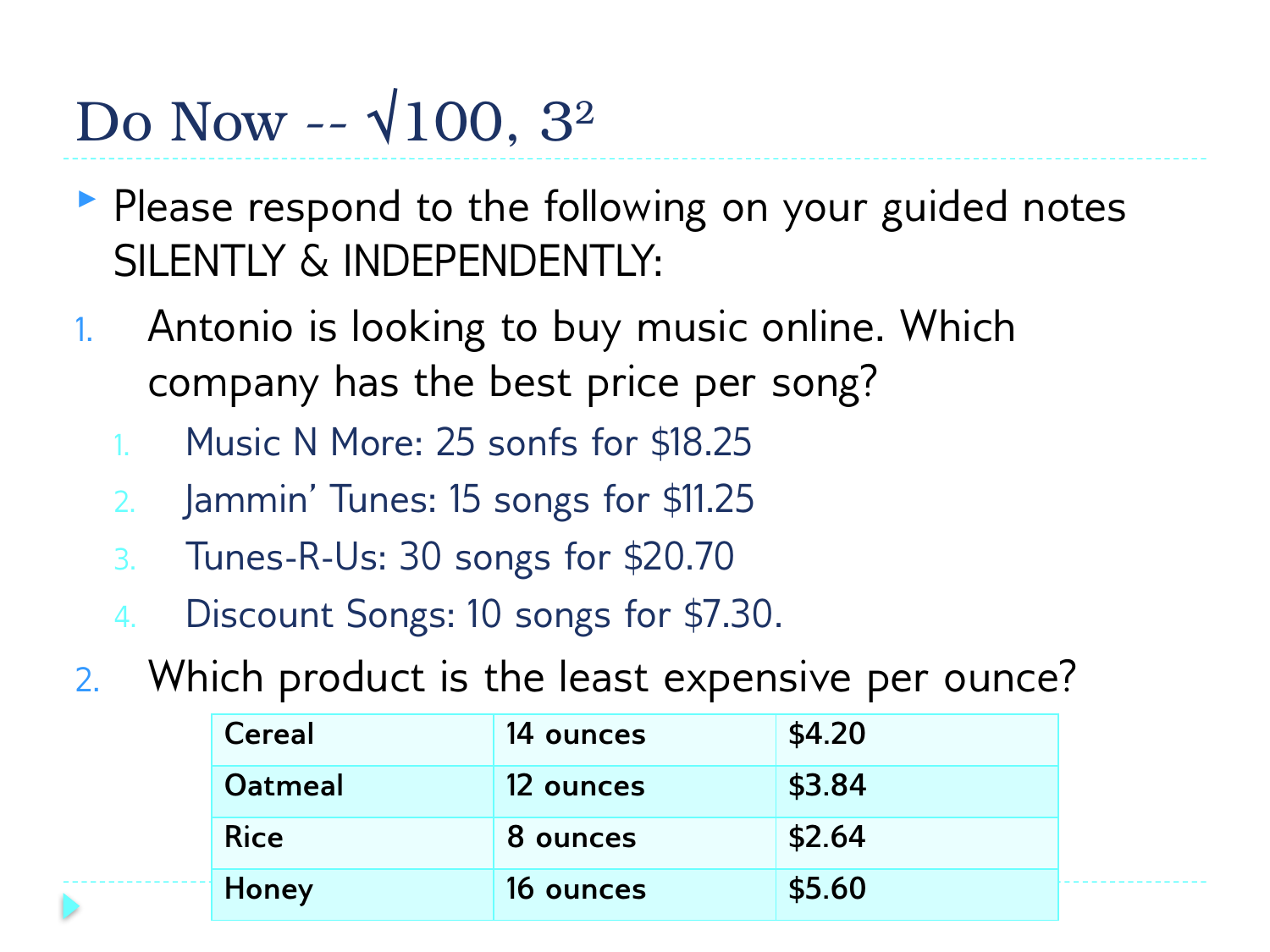

# Do Now -- √100, 32
Please respond to the following on your guided notes SILENTLY & INDEPENDENTLY:
Antonio is looking to buy music online. Which company has the best price per song?
Music N More: 25 sonfs for $18.25
Jammin’ Tunes: 15 songs for $11.25
Tunes-R-Us: 30 songs for $20.70
Discount Songs: 10 songs for $7.30.
Which product is the least expensive per ounce?
| Cereal | 14 ounces | $4.20 |
| --- | --- | --- |
| Oatmeal | 12 ounces | $3.84 |
| Rice | 8 ounces | $2.64 |
| Honey | 16 ounces | $5.60 |